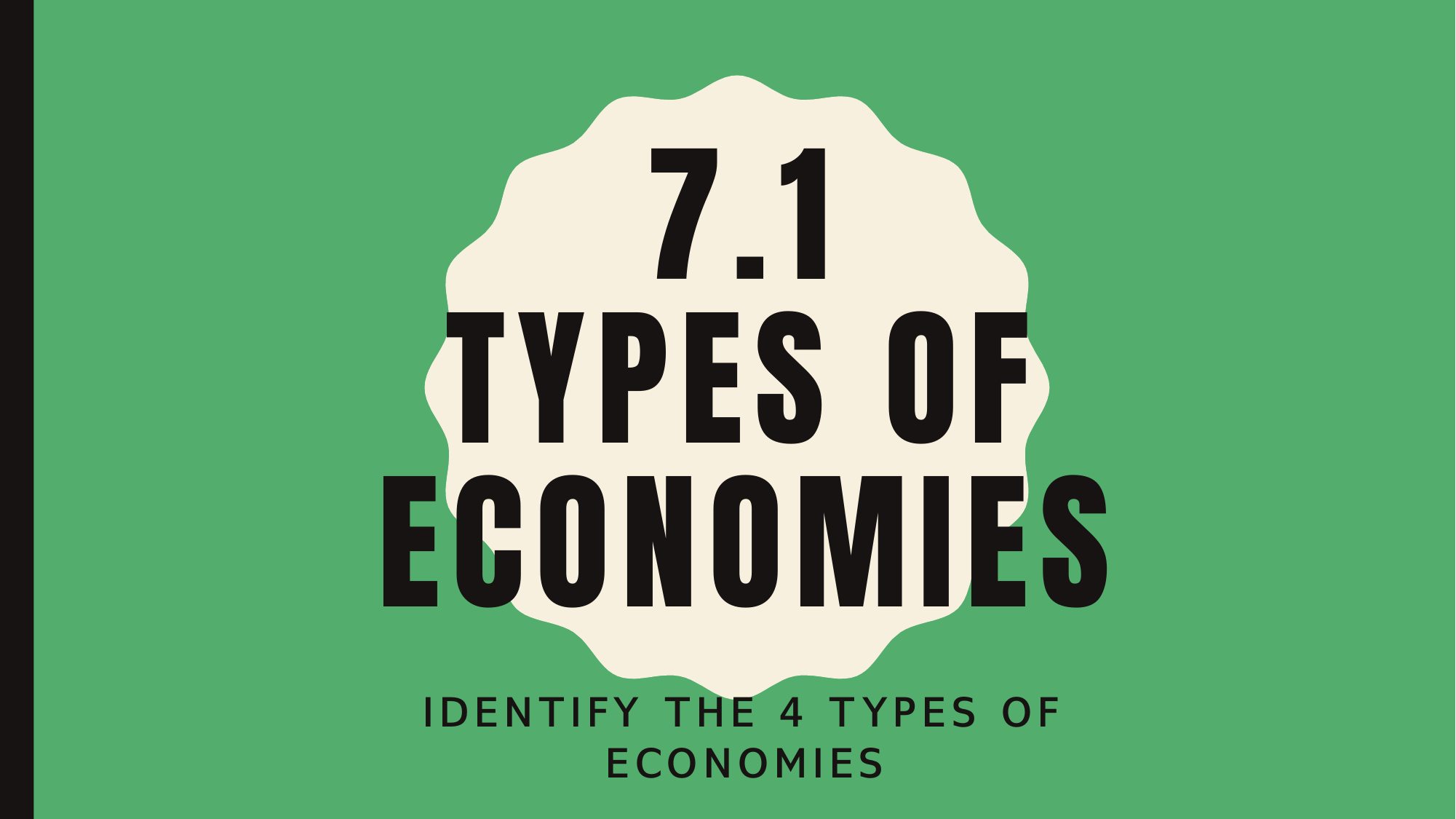

# 7.1 Types of Economies
Identify the 4 types of economies